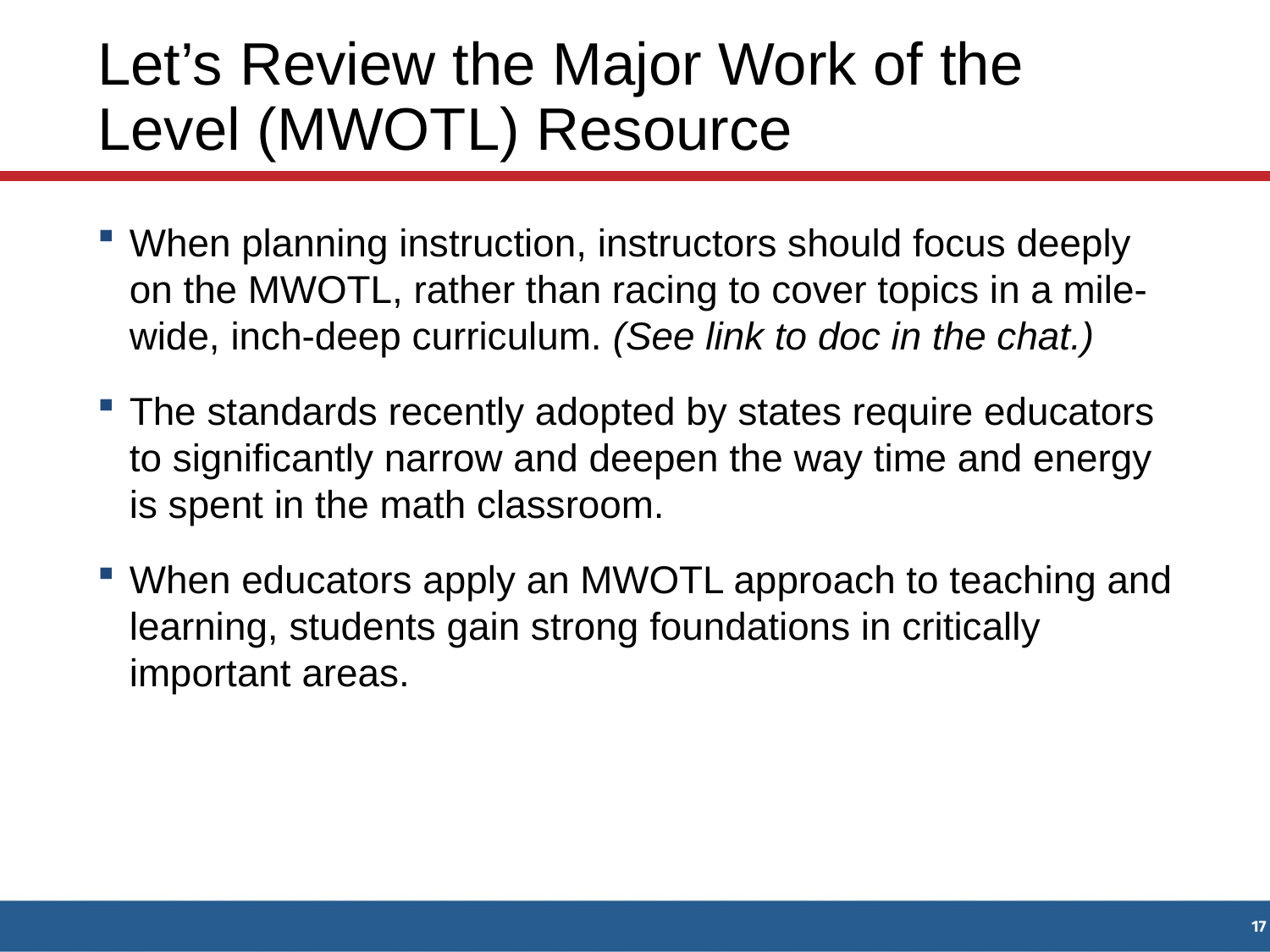

Let’s Review the Major Work of the Level (MWOTL) Resource
When planning instruction, instructors should focus deeply on the MWOTL, rather than racing to cover topics in a mile-wide, inch-deep curriculum. (See link to doc in the chat.)
The standards recently adopted by states require educators to significantly narrow and deepen the way time and energy is spent in the math classroom.
When educators apply an MWOTL approach to teaching and learning, students gain strong foundations in critically important areas.